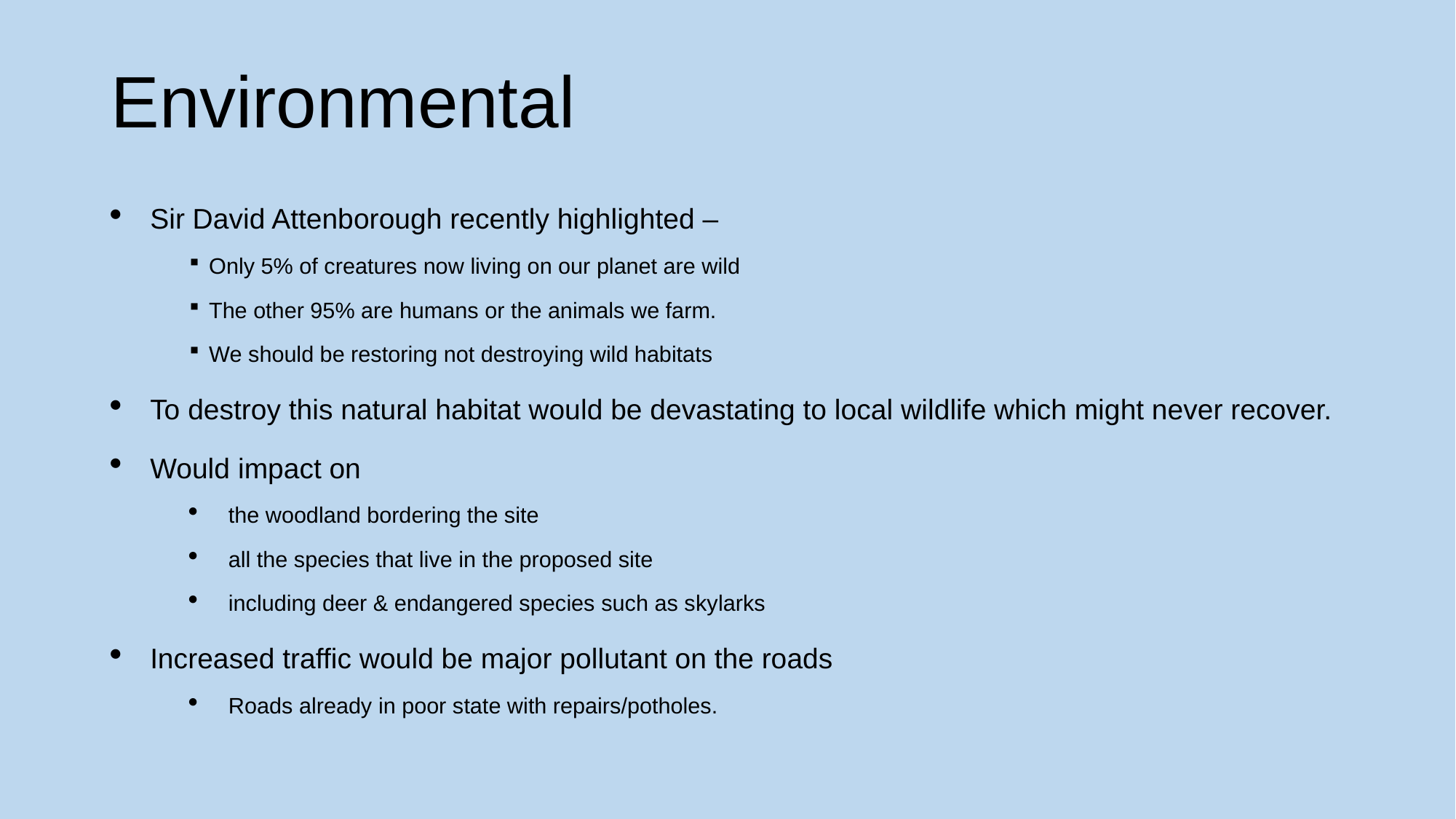

# Environmental
Sir David Attenborough recently highlighted –
Only 5% of creatures now living on our planet are wild
The other 95% are humans or the animals we farm.
We should be restoring not destroying wild habitats
To destroy this natural habitat would be devastating to local wildlife which might never recover.
Would impact on
the woodland bordering the site
all the species that live in the proposed site
including deer & endangered species such as skylarks
Increased traffic would be major pollutant on the roads
Roads already in poor state with repairs/potholes.